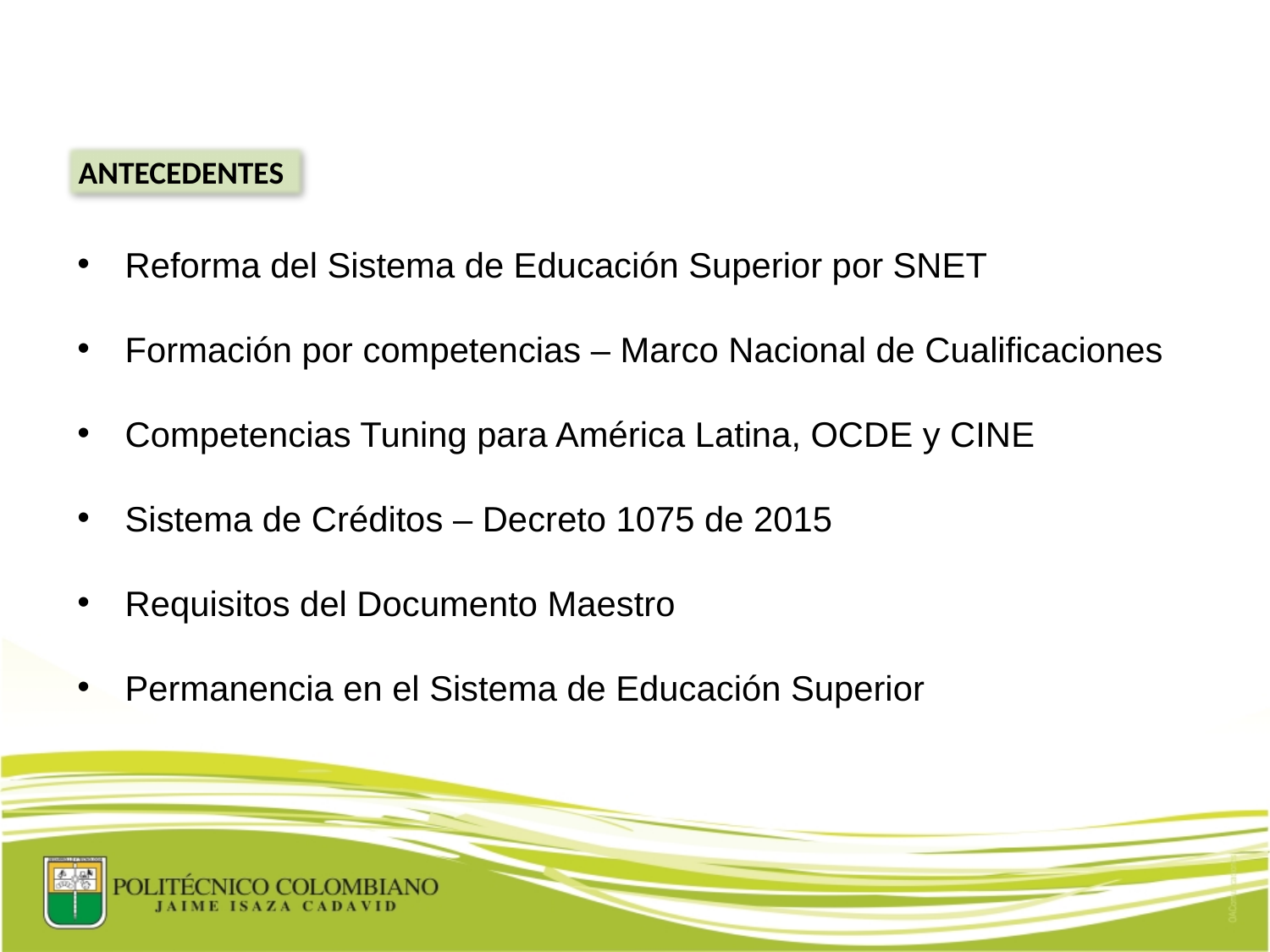

ANTECEDENTES
Reforma del Sistema de Educación Superior por SNET

Formación por competencias – Marco Nacional de Cualificaciones

Competencias Tuning para América Latina, OCDE y CINE

Sistema de Créditos – Decreto 1075 de 2015

Requisitos del Documento Maestro

Permanencia en el Sistema de Educación Superior